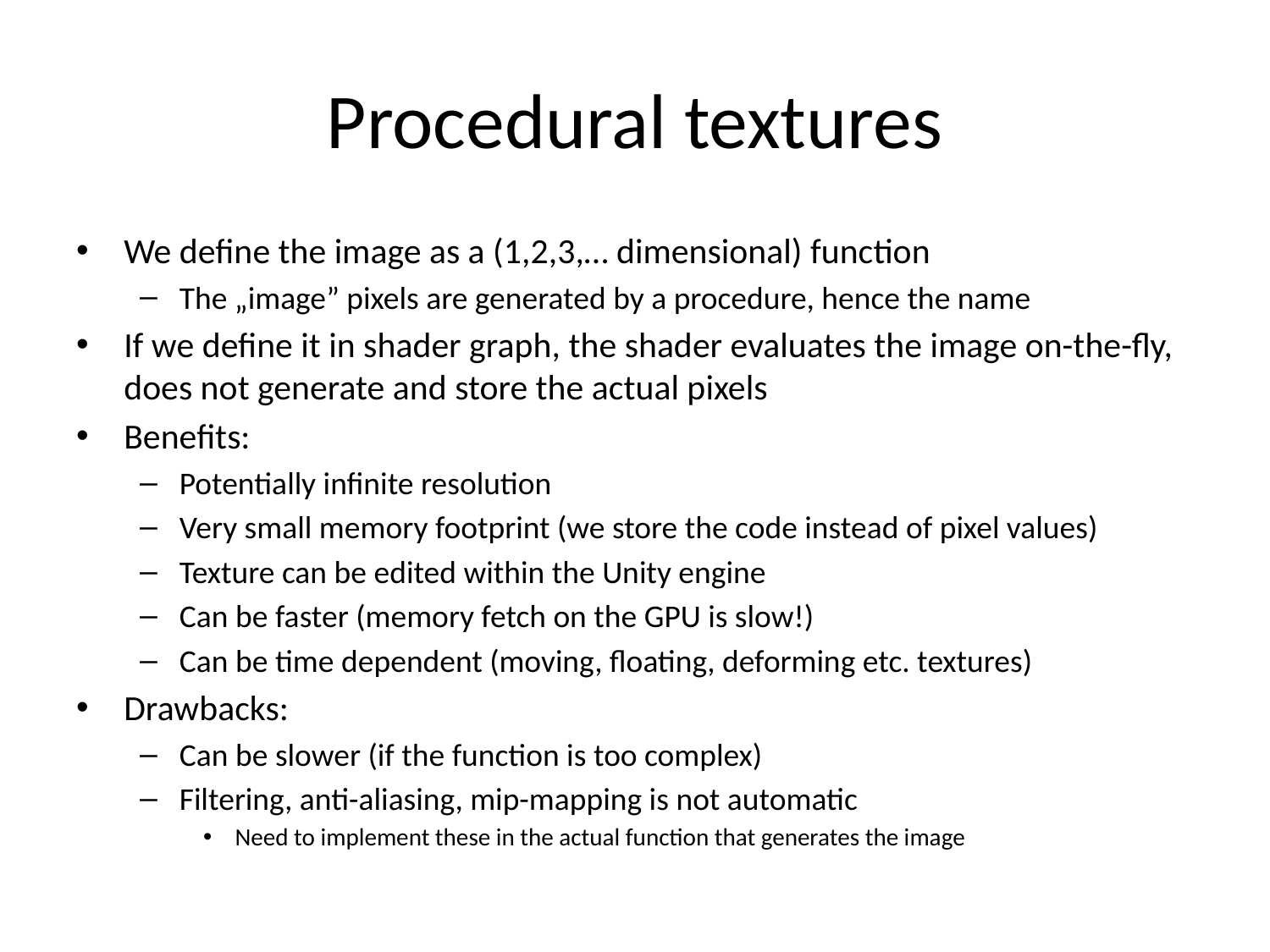

# Procedural textures
We define the image as a (1,2,3,… dimensional) function
The „image” pixels are generated by a procedure, hence the name
If we define it in shader graph, the shader evaluates the image on-the-fly, does not generate and store the actual pixels
Benefits:
Potentially infinite resolution
Very small memory footprint (we store the code instead of pixel values)
Texture can be edited within the Unity engine
Can be faster (memory fetch on the GPU is slow!)
Can be time dependent (moving, floating, deforming etc. textures)
Drawbacks:
Can be slower (if the function is too complex)
Filtering, anti-aliasing, mip-mapping is not automatic
Need to implement these in the actual function that generates the image